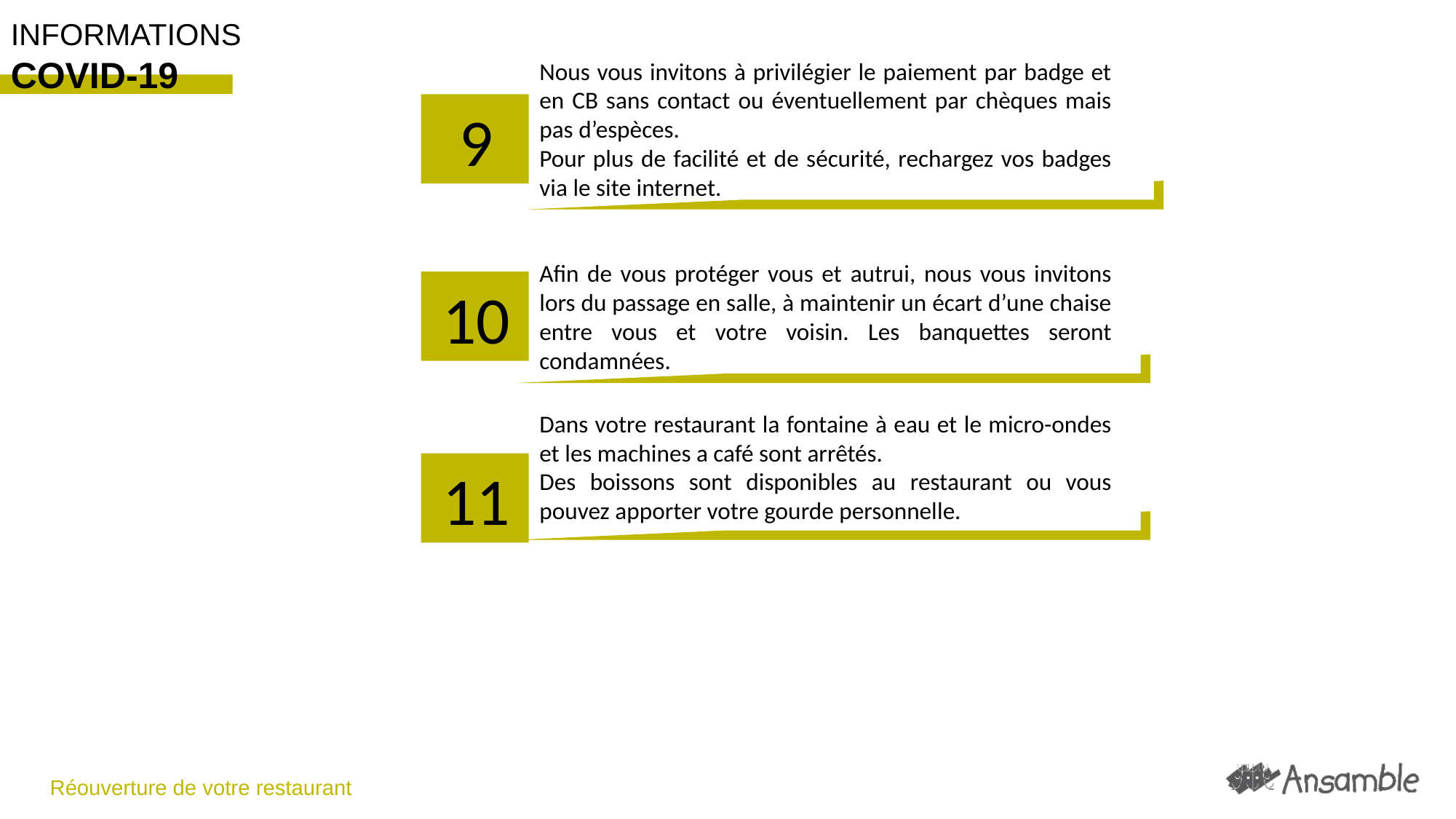

Nous vous invitons à privilégier le paiement par badge et en CB sans contact ou éventuellement par chèques mais pas d’espèces.
Pour plus de facilité et de sécurité, rechargez vos badges via le site internet.

9

Afin de vous protéger vous et autrui, nous vous invitons lors du passage en salle, à maintenir un écart d’une chaise entre vous et votre voisin. Les banquettes seront condamnées.

10

Dans votre restaurant la fontaine à eau et le micro-ondes et les machines a café sont arrêtés.
Des boissons sont disponibles au restaurant ou vous pouvez apporter votre gourde personnelle.

11